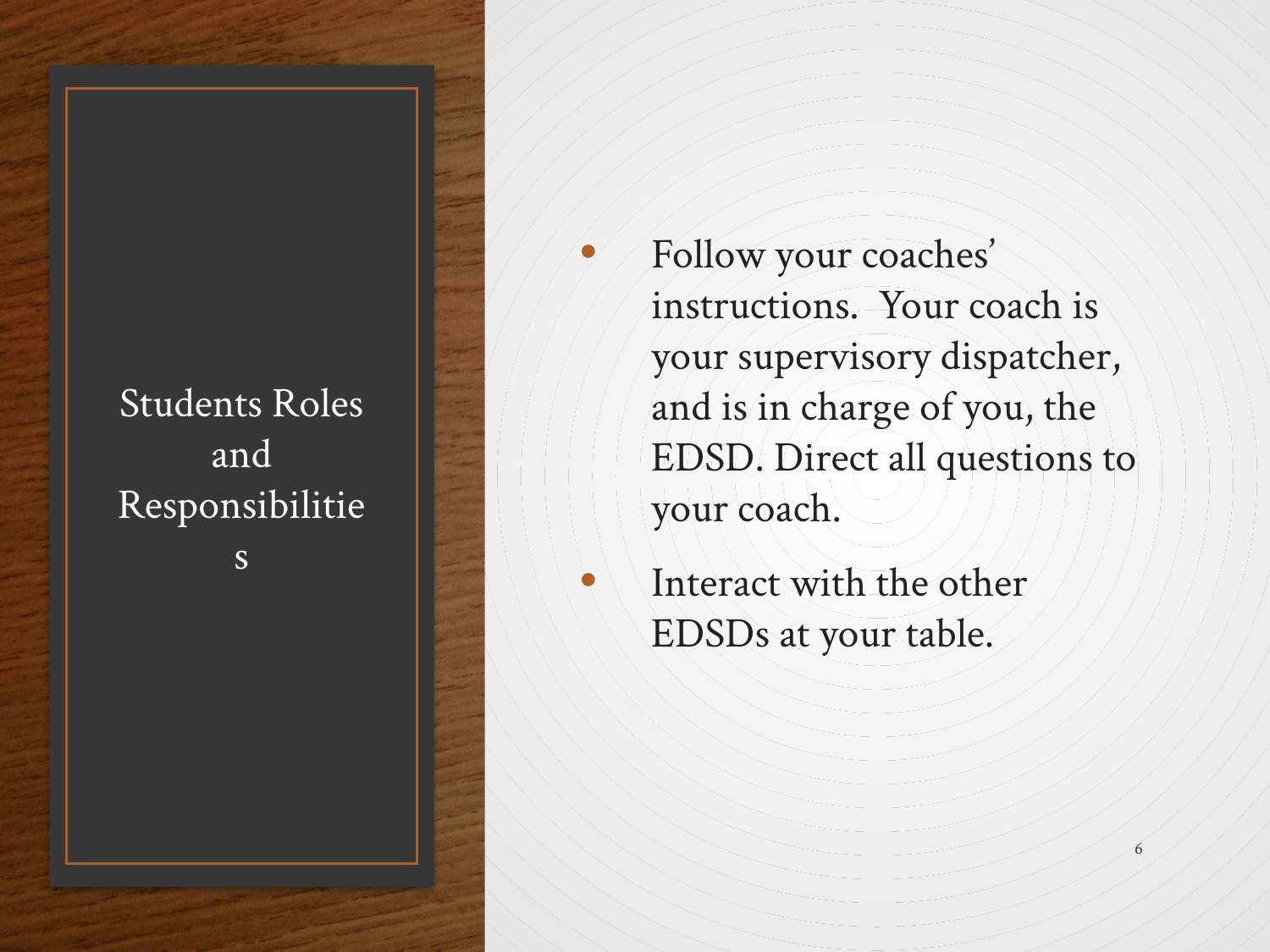

Follow your coaches’ instructions.  Your coach is your supervisory dispatcher, and is in charge of you, the EDSD. Direct all questions to your coach.
Interact with the other EDSDs at your table.

# Students Roles and Responsibilities
6